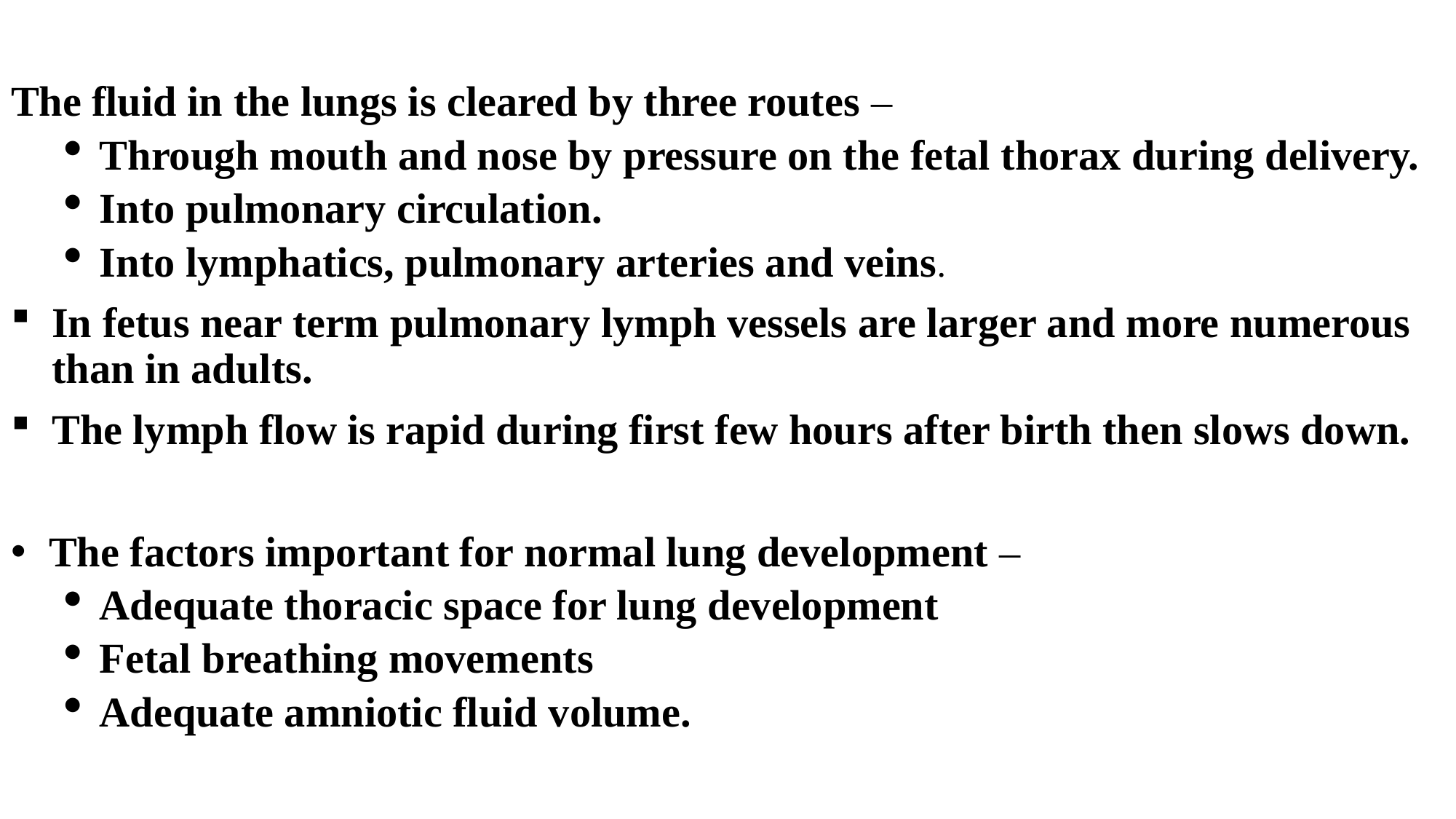

The fluid in the lungs is cleared by three routes –
Through mouth and nose by pressure on the fetal thorax during delivery.
Into pulmonary circulation.
Into lymphatics, pulmonary arteries and veins.
In fetus near term pulmonary lymph vessels are larger and more numerous than in adults.
The lymph flow is rapid during first few hours after birth then slows down.

 The factors important for normal lung development –
Adequate thoracic space for lung development
Fetal breathing movements
Adequate amniotic fluid volume.